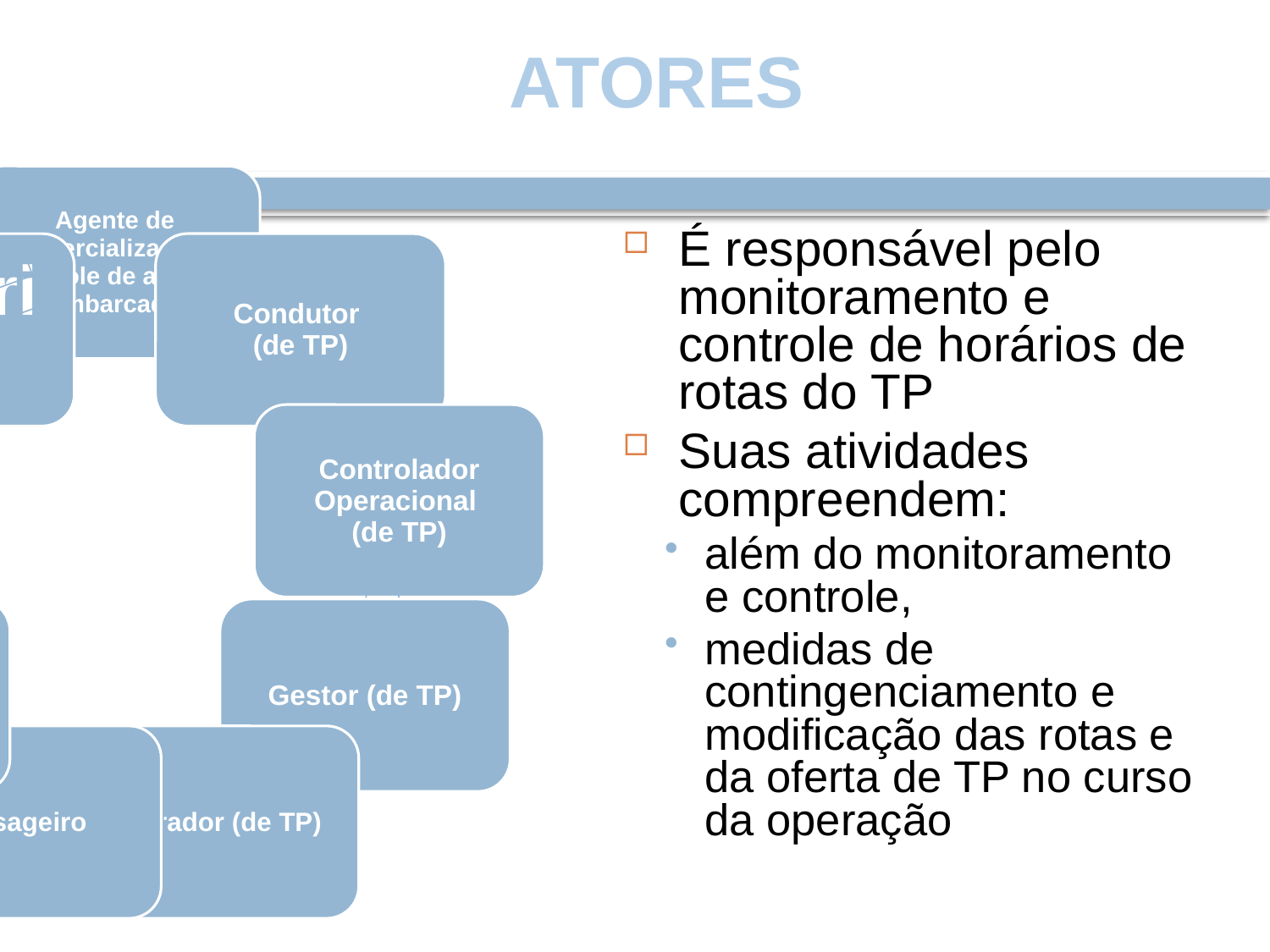

ATORES
Agente de Comercialização e controle de acesso embarcado
Condutor
(de TP)
Gestor (de TP)
Controlador Operacional
(de TP)
Operador (de TP)
É responsável pelo monitoramento e controle de horários de rotas do TP
Suas atividades compreendem:
além do monitoramento e controle,
medidas de contingenciamento e modificação das rotas e da oferta de TP no curso da operação